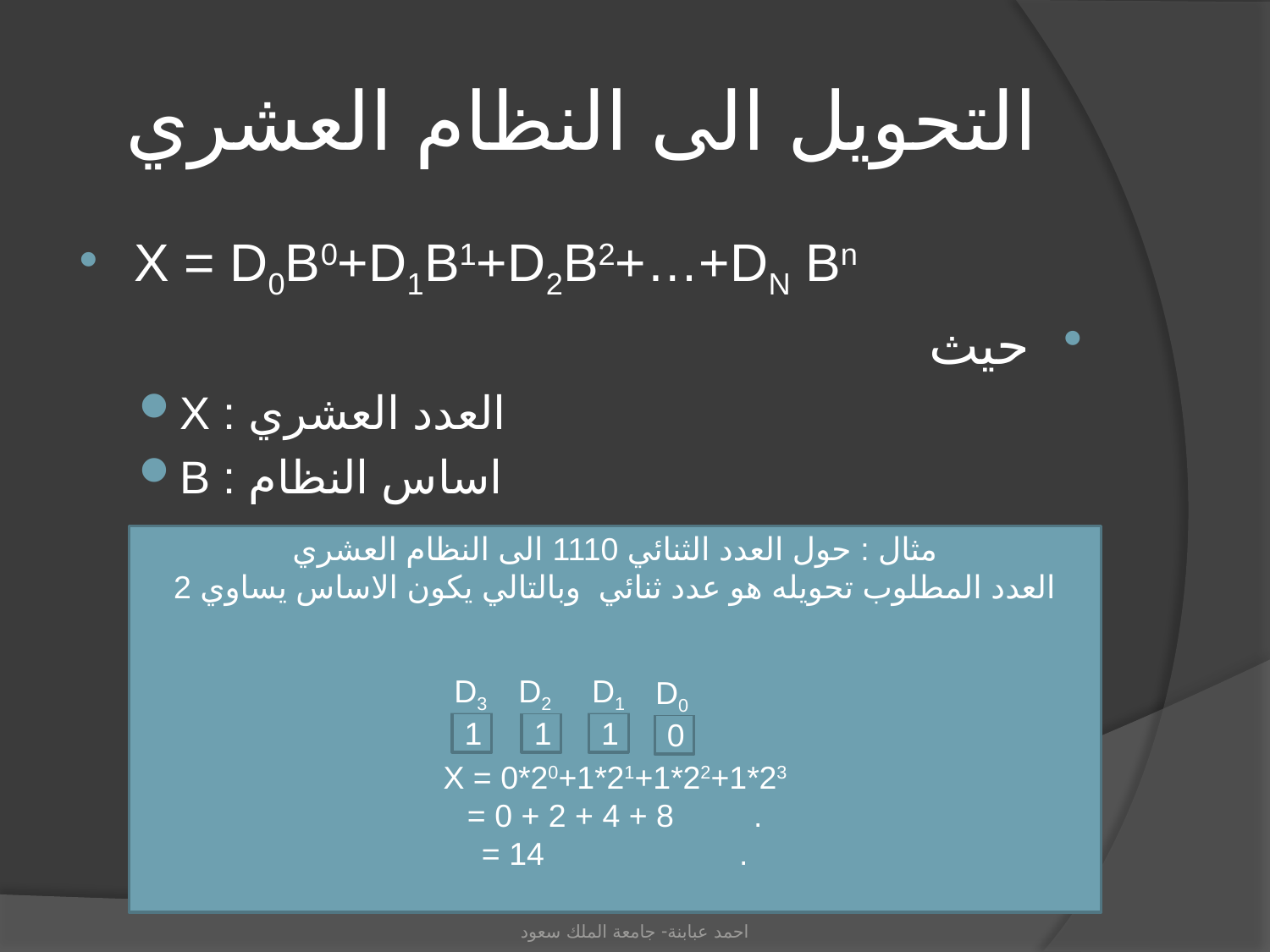

# التحويل الى النظام العشري
X = D0B0+D1B1+D2B2+…+DN Bn
حيث
X : العدد العشري
B : اساس النظام

مثال : حول العدد الثنائي 1110 الى النظام العشري
العدد المطلوب تحويله هو عدد ثنائي  وبالتالي يكون الاساس يساوي 2

X = 0*20+1*21+1*22+1*23
= 0 + 2 + 4 + 8         .
= 14                      .

D3
D1
D2
D0
1
1
1
0
احمد عبابنة- جامعة الملك سعود